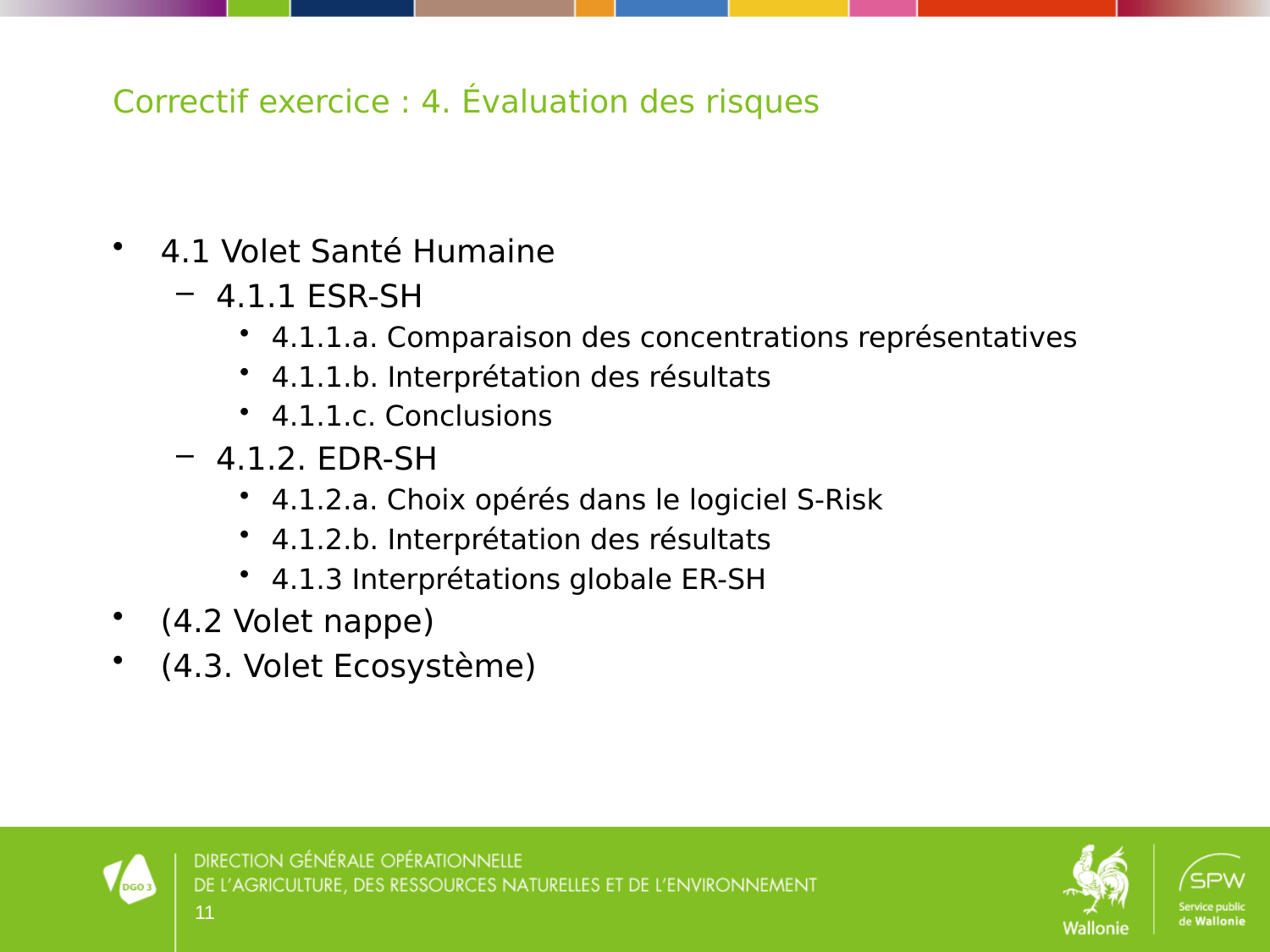

# Correctif exercice : 4. Évaluation des risques
4.1 Volet Santé Humaine
4.1.1 ESR-SH
4.1.1.a. Comparaison des concentrations représentatives
4.1.1.b. Interprétation des résultats
4.1.1.c. Conclusions
4.1.2. EDR-SH
4.1.2.a. Choix opérés dans le logiciel S-Risk
4.1.2.b. Interprétation des résultats
4.1.3 Interprétations globale ER-SH
(4.2 Volet nappe)
(4.3. Volet Ecosystème)

11